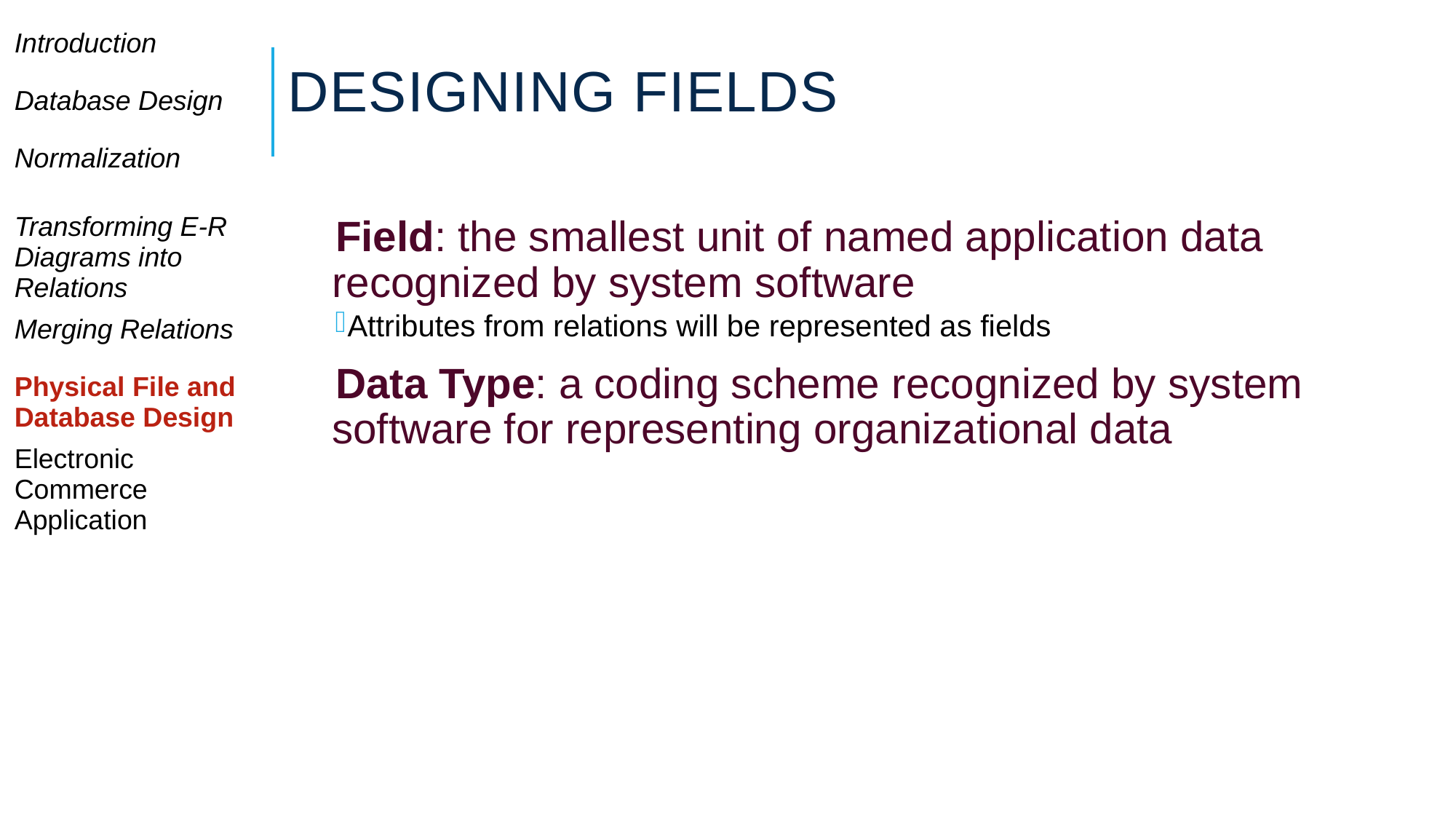

| Introduction |
| --- |
| Database Design |
| Normalization |
| Transforming E-R Diagrams into Relations |
| Merging Relations |
| Physical File and Database Design |
| Electronic Commerce Application |
|  |
|  |
|  |
# Designing Fields
Field: the smallest unit of named application data recognized by system software
Attributes from relations will be represented as fields
Data Type: a coding scheme recognized by system software for representing organizational data